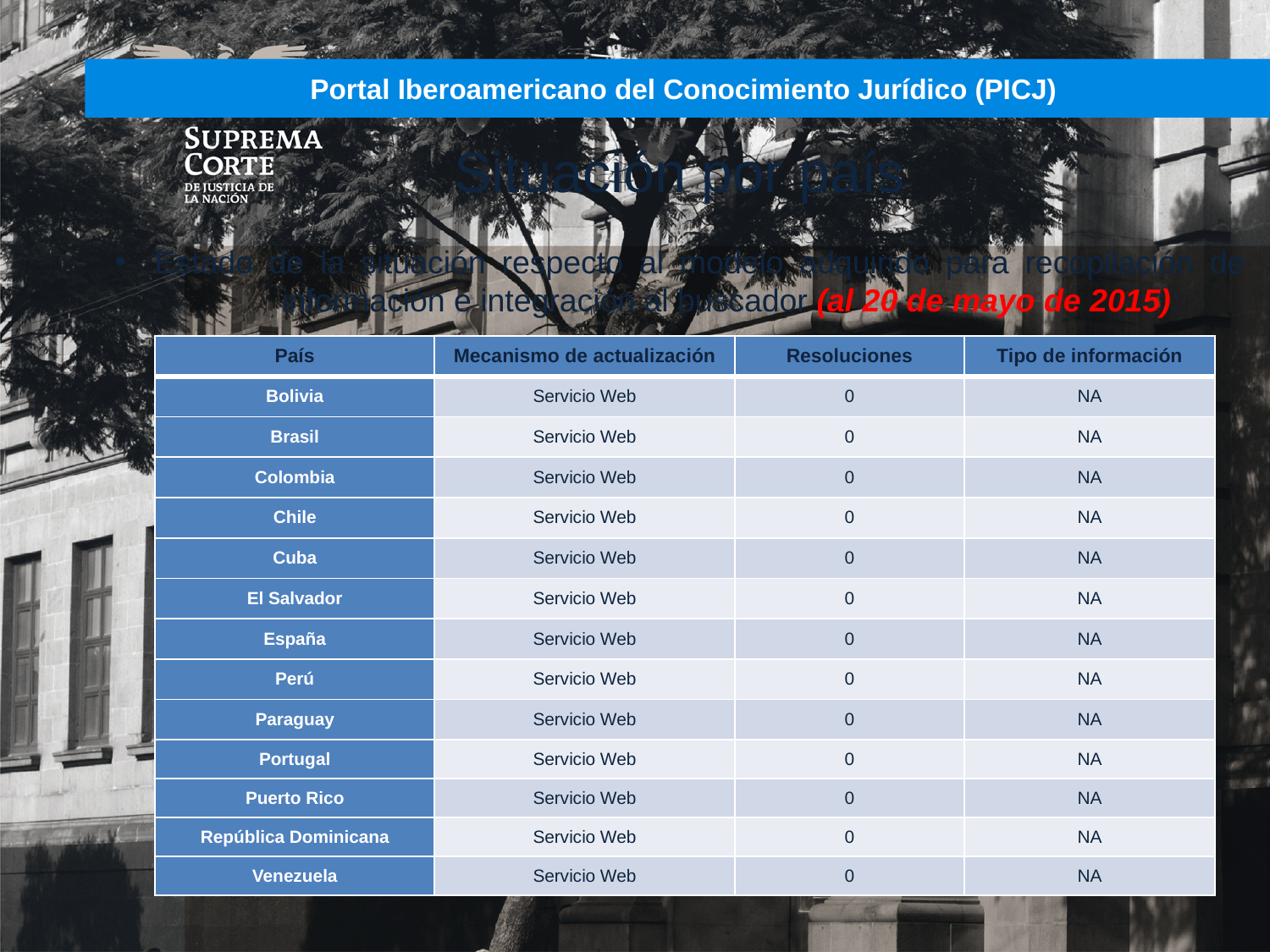

# Portal Iberoamericano del Conocimiento Jurídico (PICJ)
Situación por país

Estado de la situación respecto al modelo adquirido para recopilación de 	información e integración al buscador (al 20 de mayo de 2015):

| País | Mecanismo de actualización | Resoluciones | Tipo de información |
| --- | --- | --- | --- |
| Bolivia | Servicio Web | 0 | NA |
| Brasil | Servicio Web | 0 | NA |
| Colombia | Servicio Web | 0 | NA |
| Chile | Servicio Web | 0 | NA |
| Cuba | Servicio Web | 0 | NA |
| El Salvador | Servicio Web | 0 | NA |
| España | Servicio Web | 0 | NA |
| Perú | Servicio Web | 0 | NA |
| Paraguay | Servicio Web | 0 | NA |
| Portugal | Servicio Web | 0 | NA |
| Puerto Rico | Servicio Web | 0 | NA |
| República Dominicana | Servicio Web | 0 | NA |
| Venezuela | Servicio Web | 0 | NA |